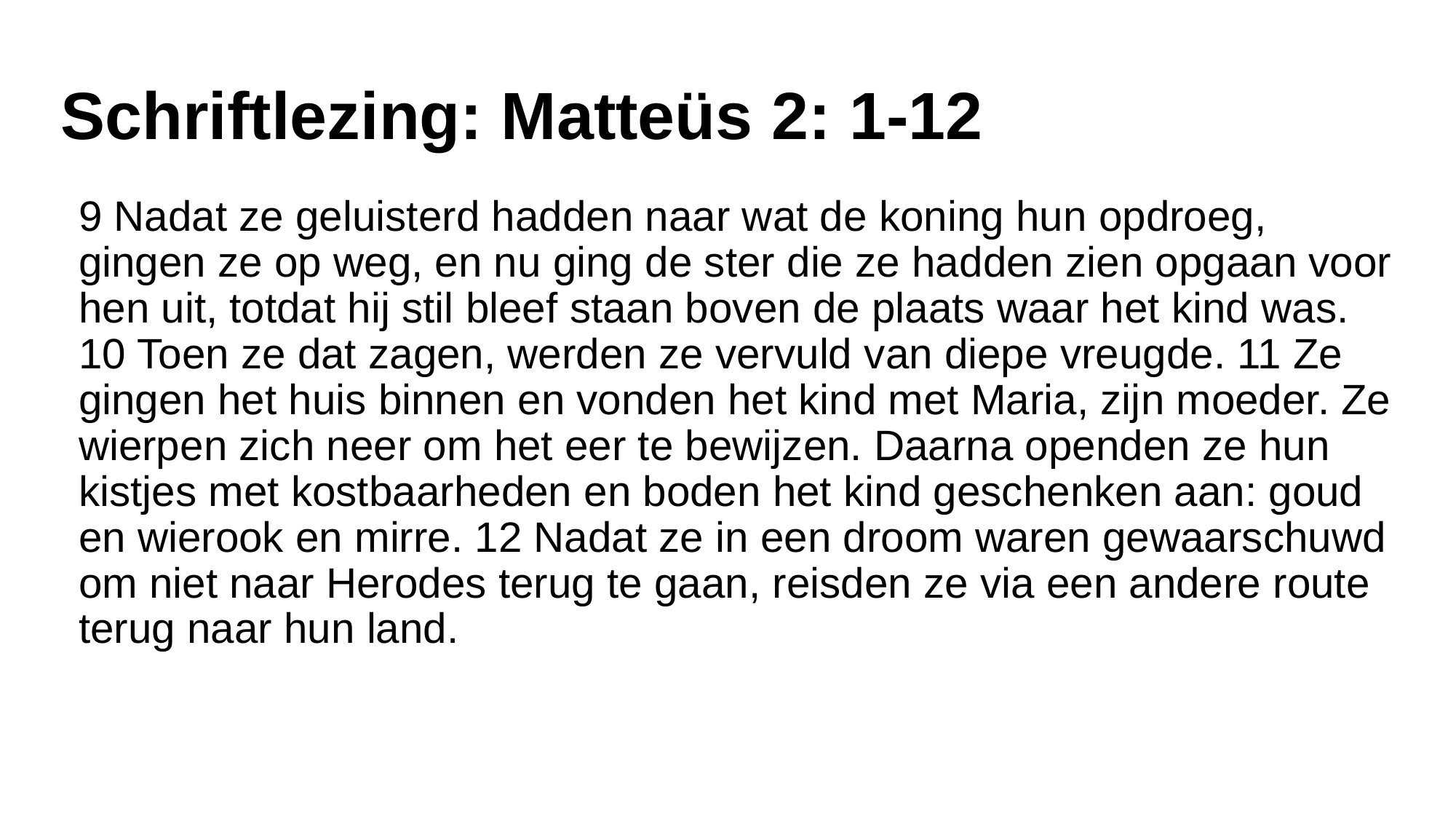

# Schriftlezing: Matteüs 2: 1-12
9 Nadat ze geluisterd hadden naar wat de koning hun opdroeg, gingen ze op weg, en nu ging de ster die ze hadden zien opgaan voor hen uit, totdat hij stil bleef staan boven de plaats waar het kind was. 10 Toen ze dat zagen, werden ze vervuld van diepe vreugde. 11 Ze gingen het huis binnen en vonden het kind met Maria, zijn moeder. Ze wierpen zich neer om het eer te bewijzen. Daarna openden ze hun kistjes met kostbaarheden en boden het kind geschenken aan: goud en wierook en mirre. 12 Nadat ze in een droom waren gewaarschuwd om niet naar Herodes terug te gaan, reisden ze via een andere route terug naar hun land.